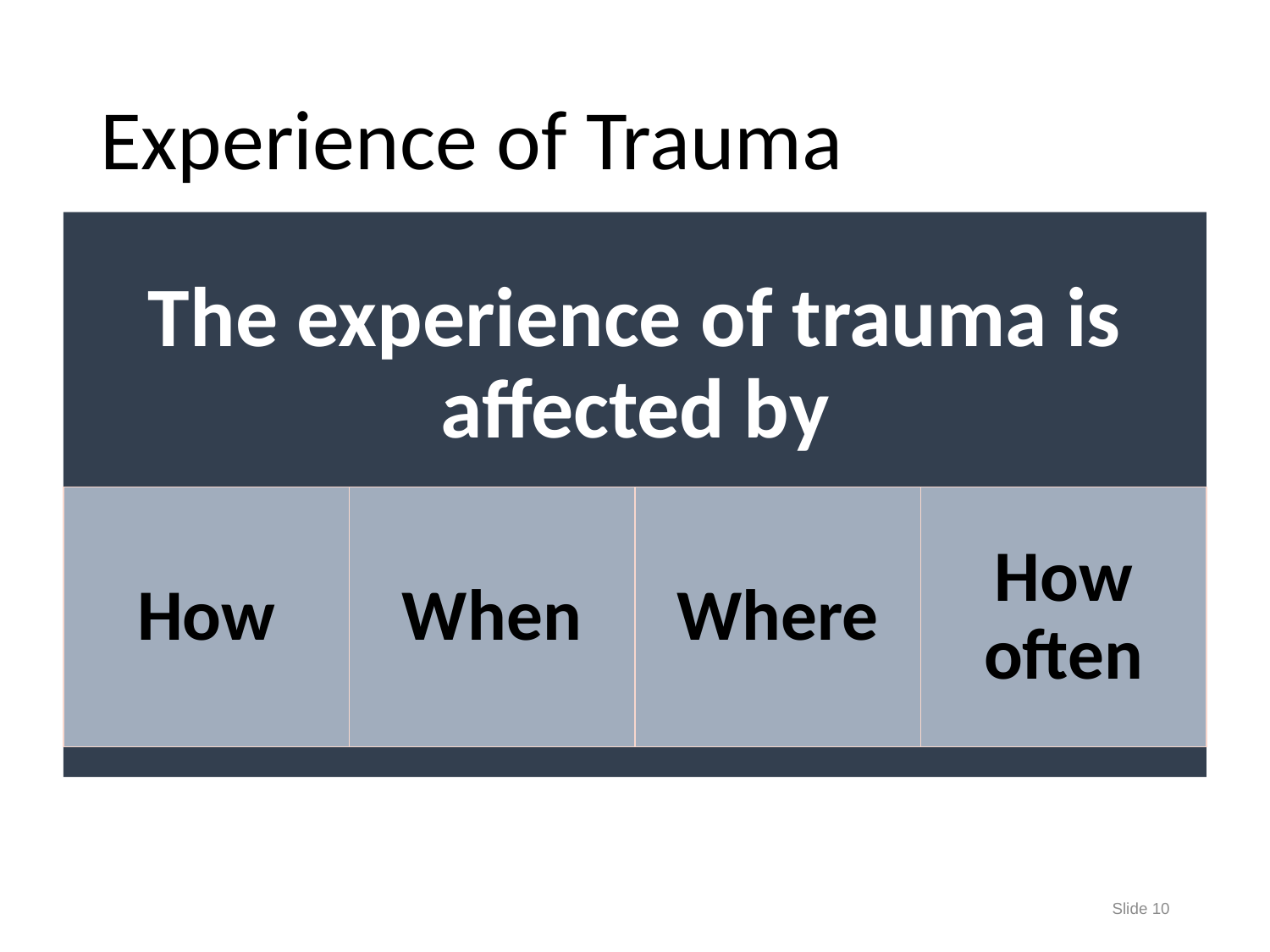

# Experience of Trauma
The experience of trauma is affected by
How
When
Where
How often
Slide 10